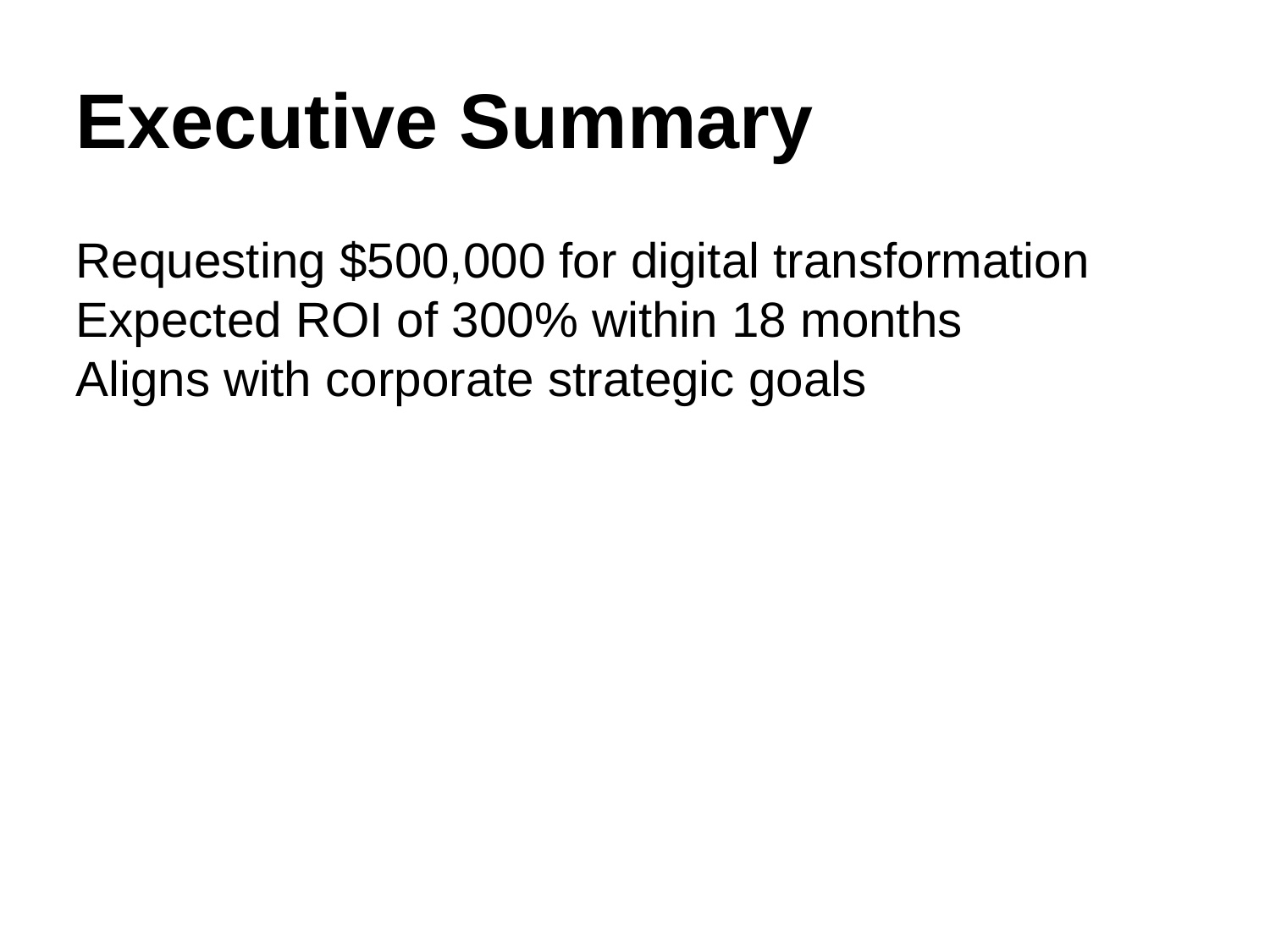

Executive Summary
Requesting $500,000 for digital transformation
Expected ROI of 300% within 18 months
Aligns with corporate strategic goals